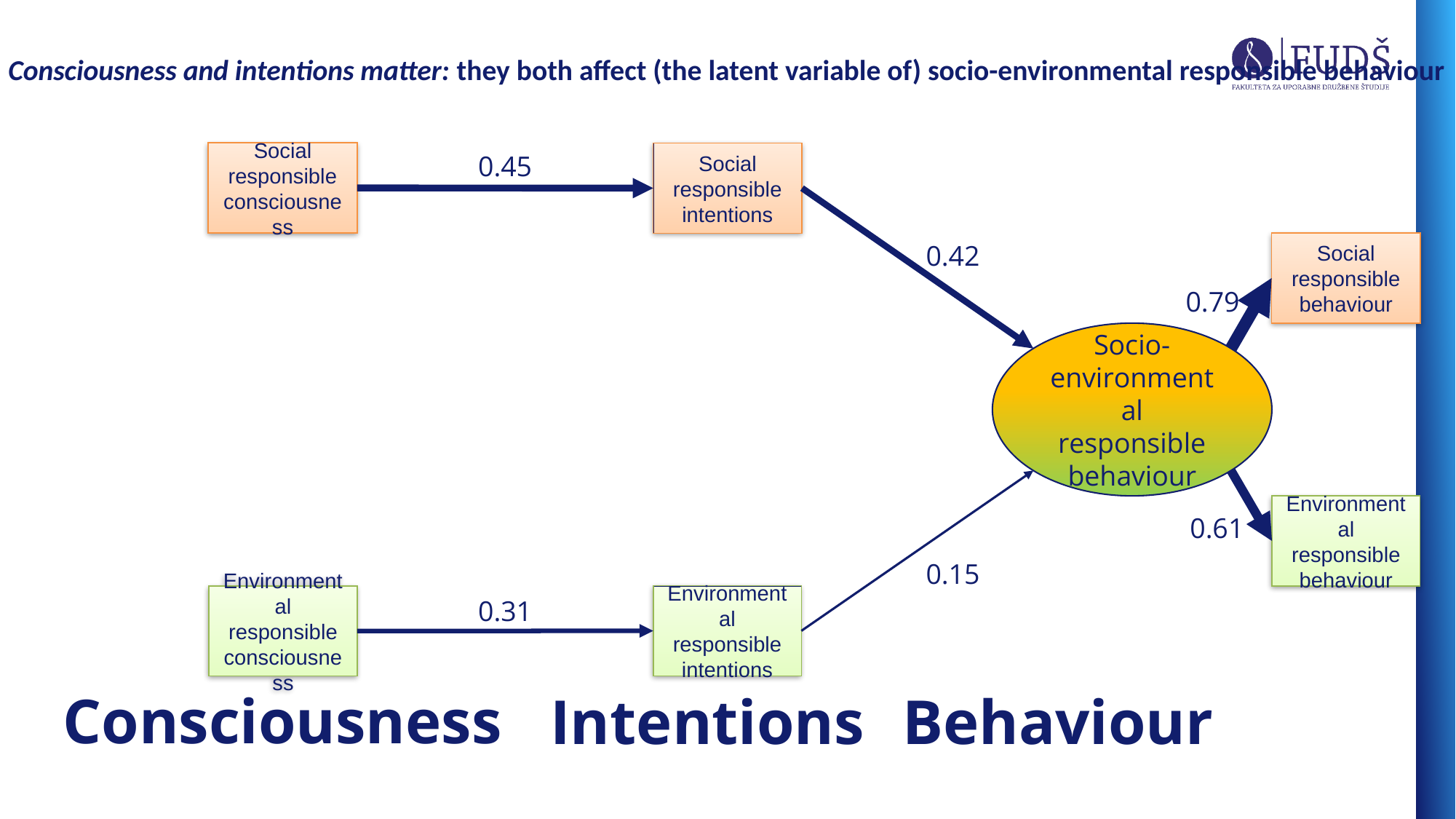

Consciousness and intentions matter: they both affect (the latent variable of) socio-environmental responsible behaviour
Social responsible consciousness
Social responsible intentions
0.45
Social responsible behaviour
0.42
0.79
Socio-environmental responsible behaviour
Environmental responsible behaviour
0.61
0.15
Environmental responsible intentions
Environmental responsible consciousness
0.31
Consciousness
Intentions
Behaviour